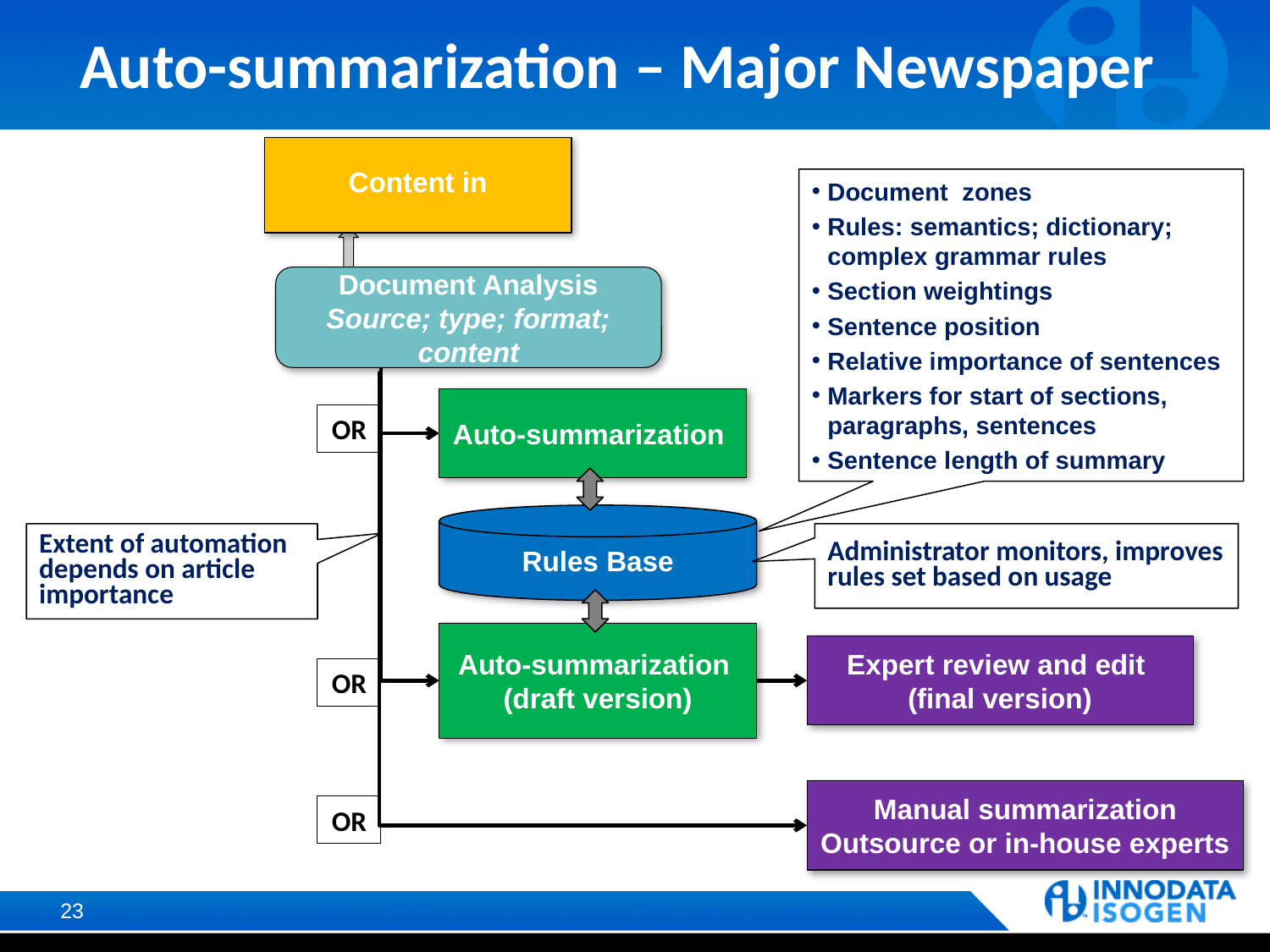

# Auto-summarization – Major Newspaper
Content in
Document  zones
Rules: semantics; dictionary; complex grammar rules
Section weightings
Sentence position
Relative importance of sentences
Markers for start of sections, paragraphs, sentences
Sentence length of summary
Administrator monitors, improves rules set based on usage

Document Analysis
Source; type; format; content
OR
OR
OR
Auto-summarization

Rules Base
Extent of automation depends on article importance

Auto-summarization
(draft version)
Expert review and edit
(final version)
Manual summarization
Outsource or in-house experts
23